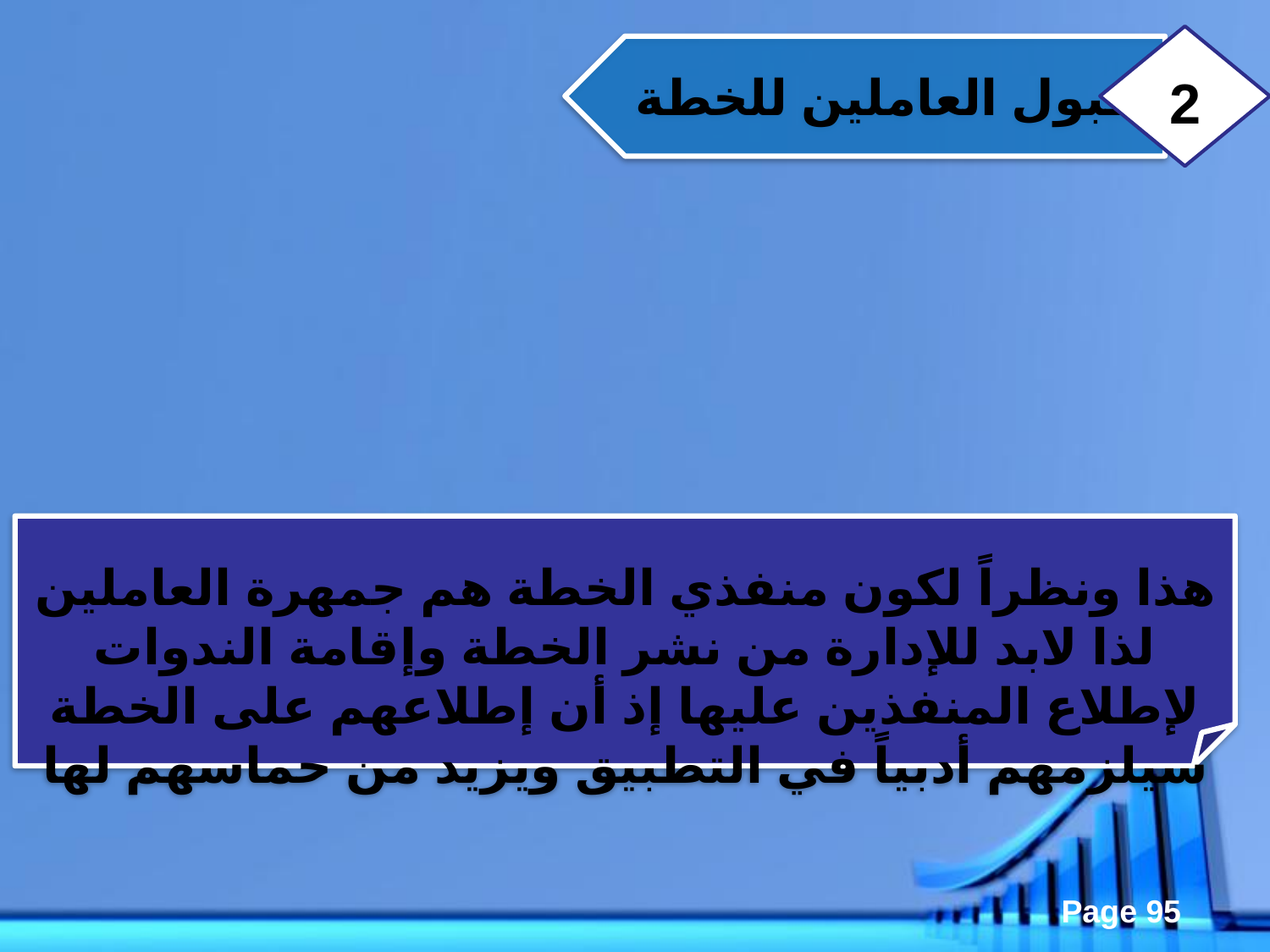

2

قبول العاملين للخطة

هذا ونظراً لكون منفذي الخطة هم جمهرة العاملين لذا لابد للإدارة من نشر الخطة وإقامة الندوات لإطلاع المنفذين عليها إذ أن إطلاعهم على الخطة سيلزمهم أدبياً في التطبيق ويزيد من حماسهم لها